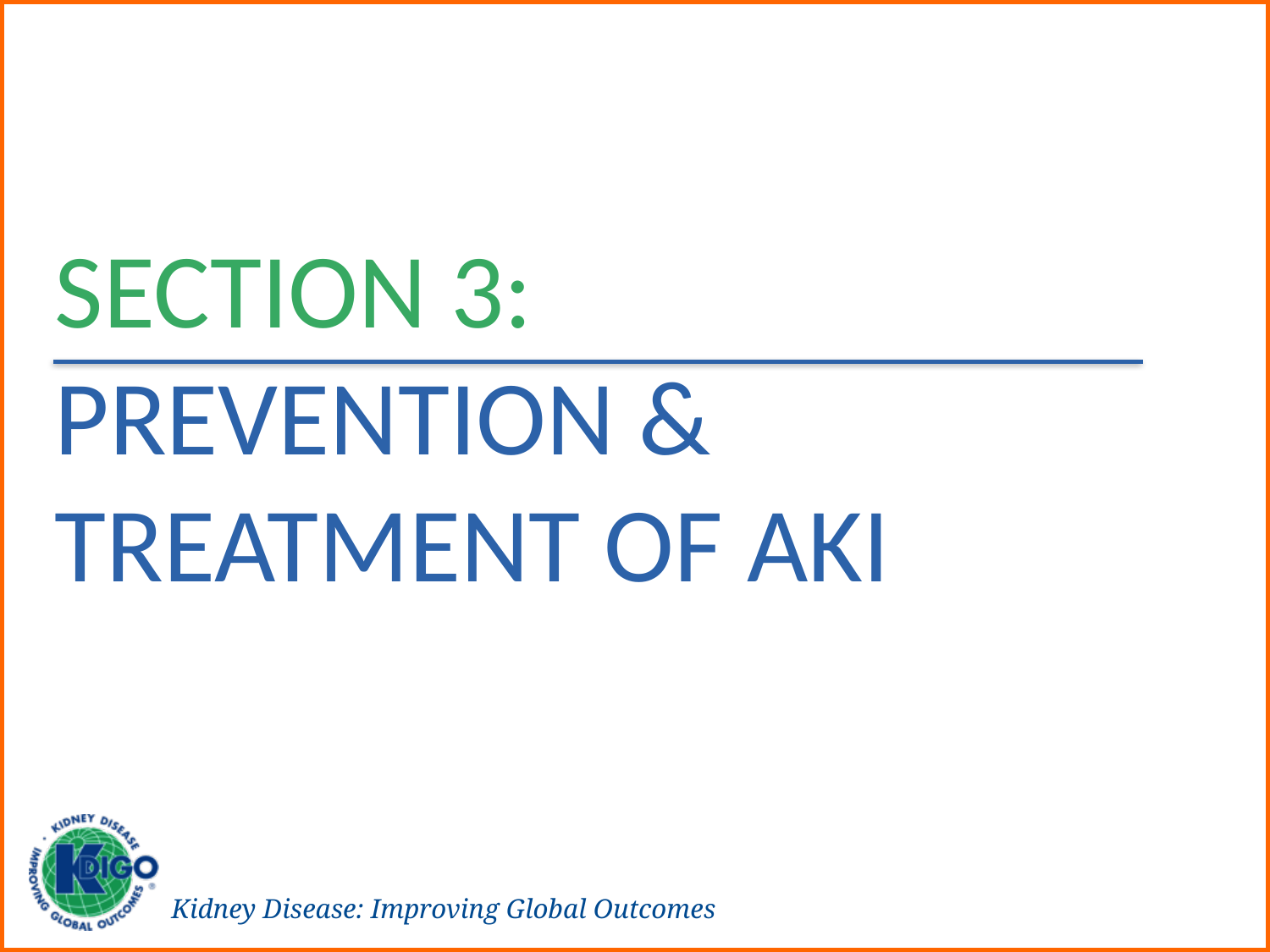

Section 3:
Prevention & Treatment of AKI